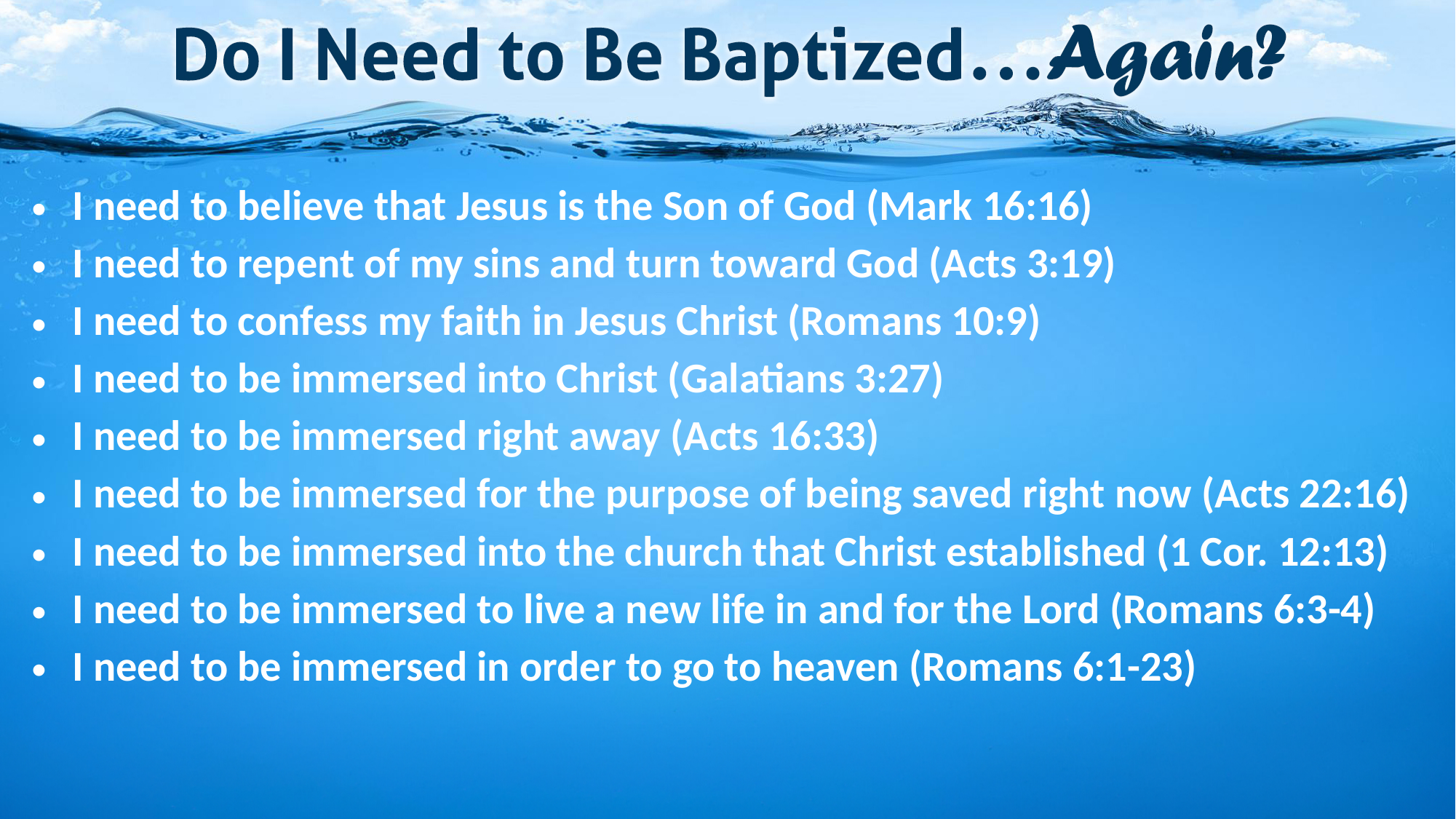

I need to believe that Jesus is the Son of God (Mark 16:16)
I need to repent of my sins and turn toward God (Acts 3:19)
I need to confess my faith in Jesus Christ (Romans 10:9)
I need to be immersed into Christ (Galatians 3:27)
I need to be immersed right away (Acts 16:33)
I need to be immersed for the purpose of being saved right now (Acts 22:16)
I need to be immersed into the church that Christ established (1 Cor. 12:13)
I need to be immersed to live a new life in and for the Lord (Romans 6:3-4)
I need to be immersed in order to go to heaven (Romans 6:1-23)